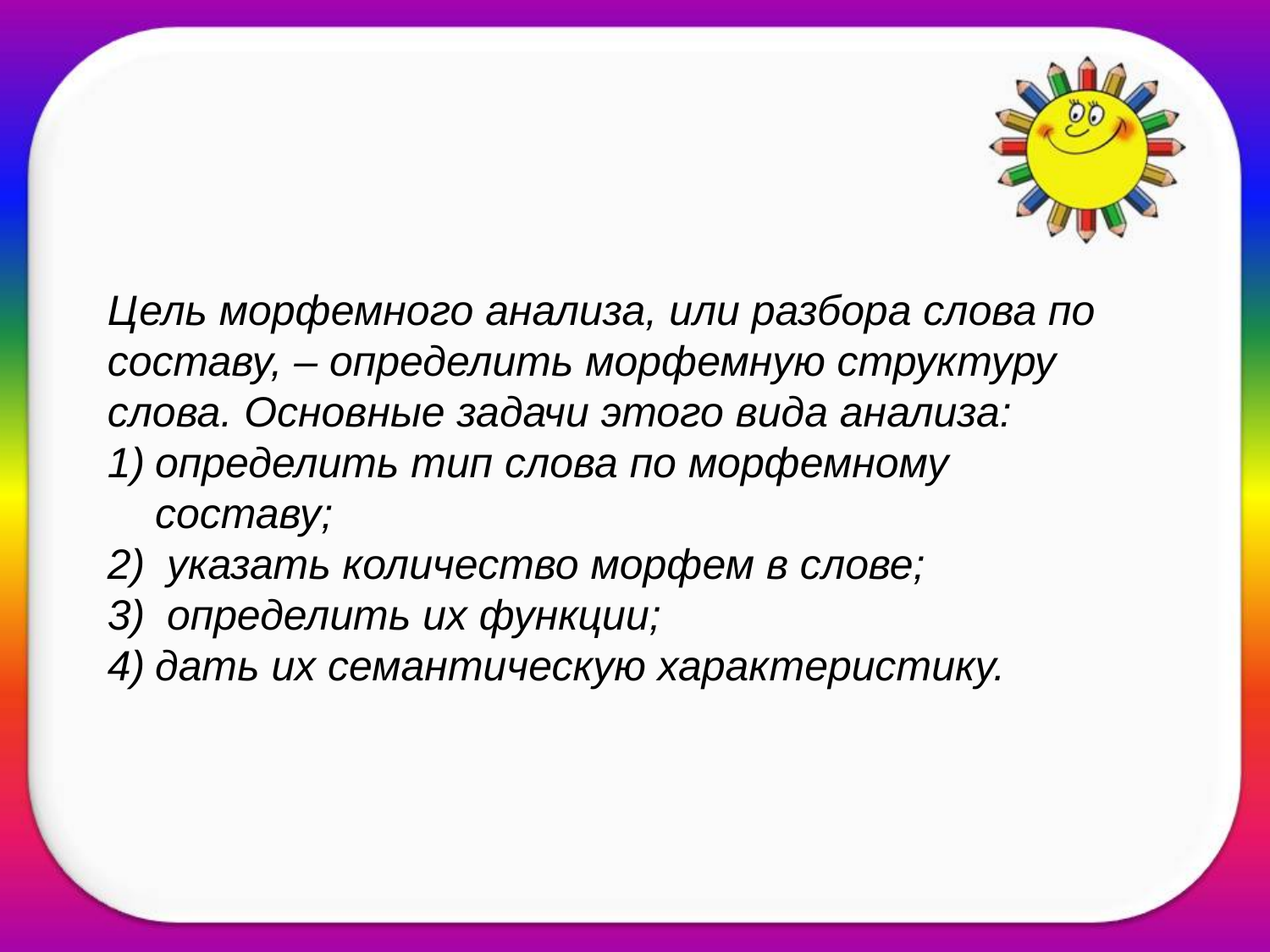

Цель морфемного анализа, или разбора слова по составу, – определить морфемную структуру слова. Основные задачи этого вида анализа:
определить тип слова по морфемному составу;
 указать количество морфем в слове;
 определить их функции;
дать их семантическую характеристику.